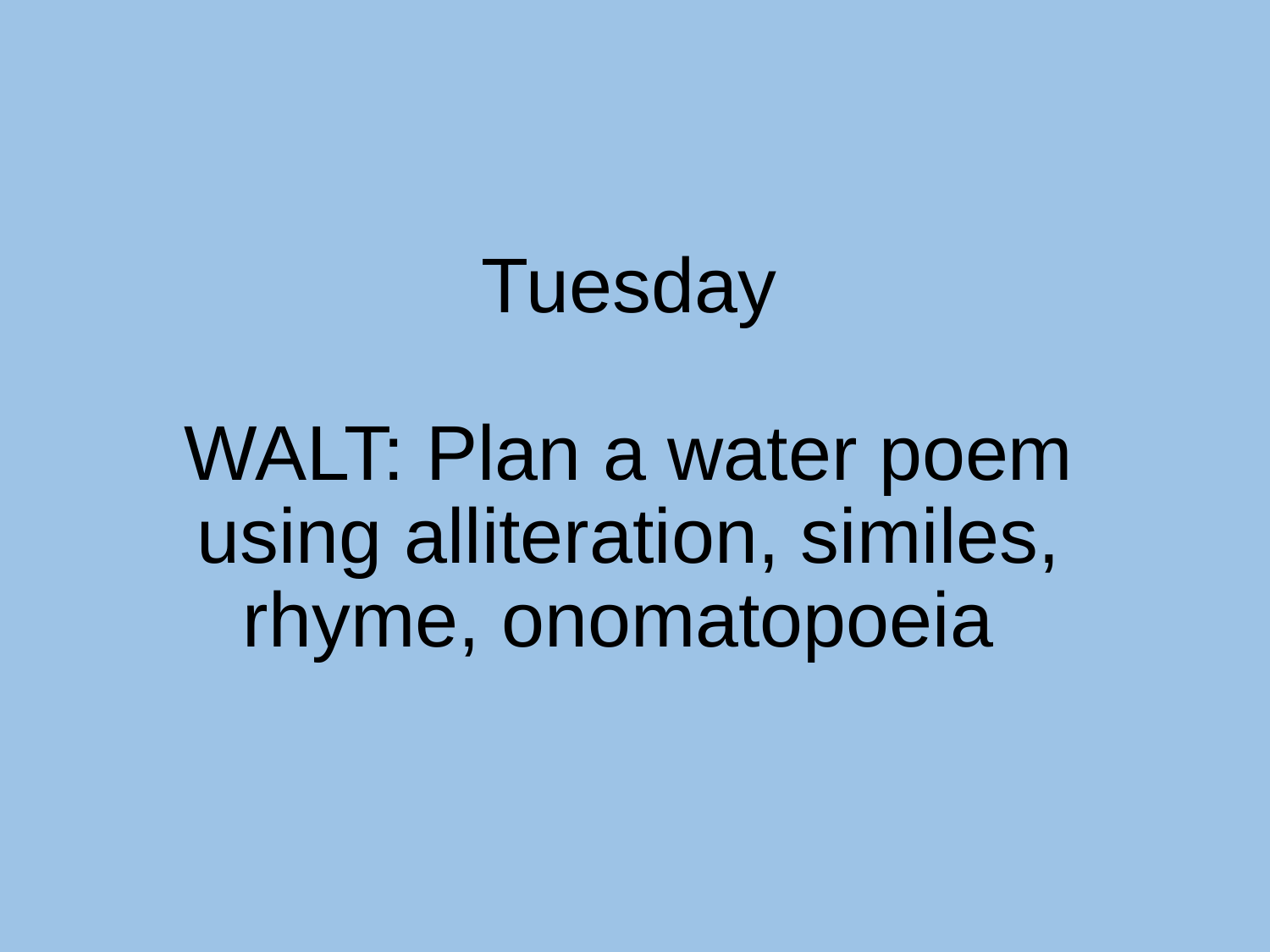

# Tuesday WALT: Plan a water poem using alliteration, similes, rhyme, onomatopoeia